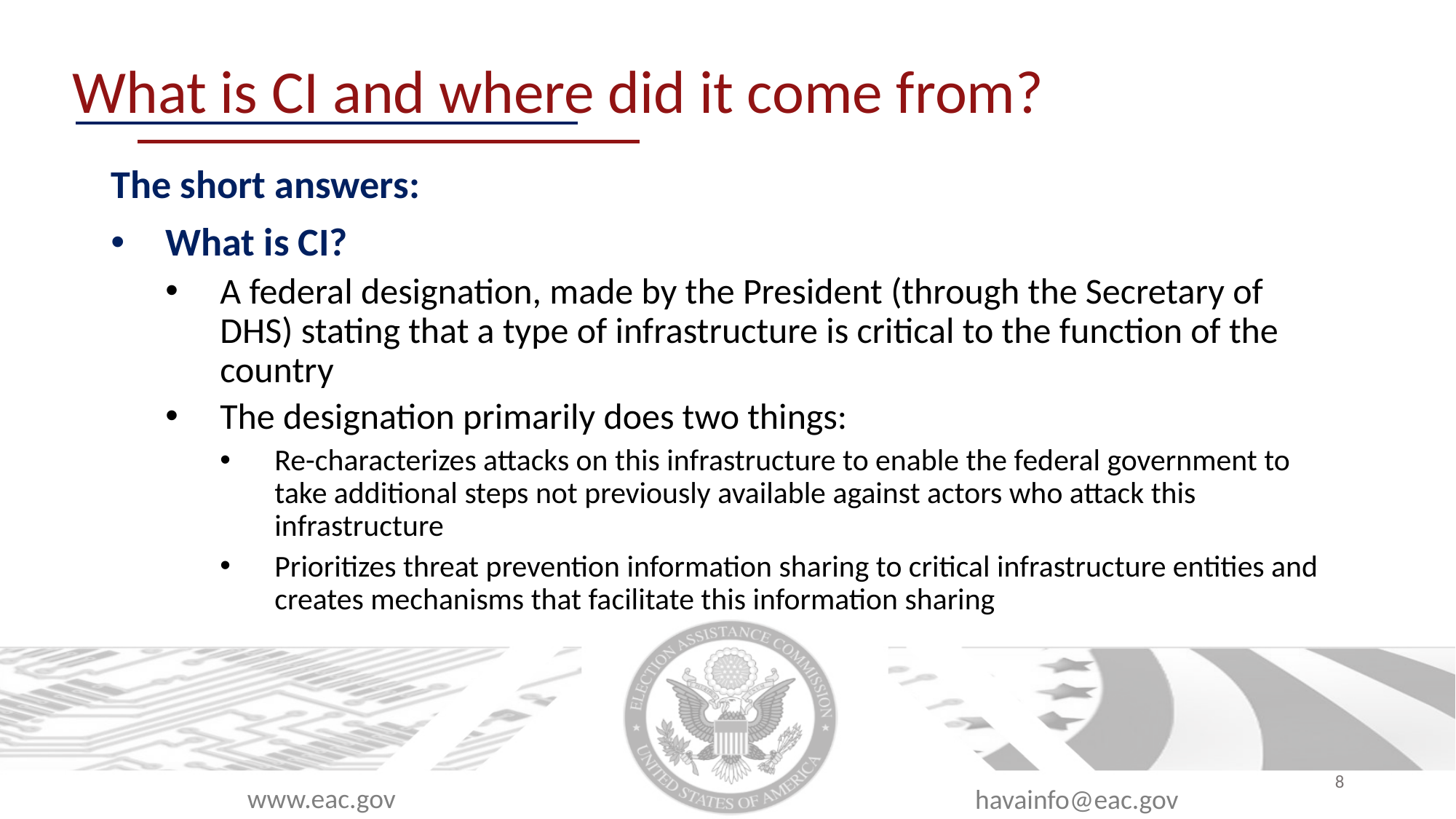

# What is CI and where did it come from?
The short answers:
What is CI?
A federal designation, made by the President (through the Secretary of DHS) stating that a type of infrastructure is critical to the function of the country
The designation primarily does two things:
Re-characterizes attacks on this infrastructure to enable the federal government to take additional steps not previously available against actors who attack this infrastructure
Prioritizes threat prevention information sharing to critical infrastructure entities and creates mechanisms that facilitate this information sharing

8